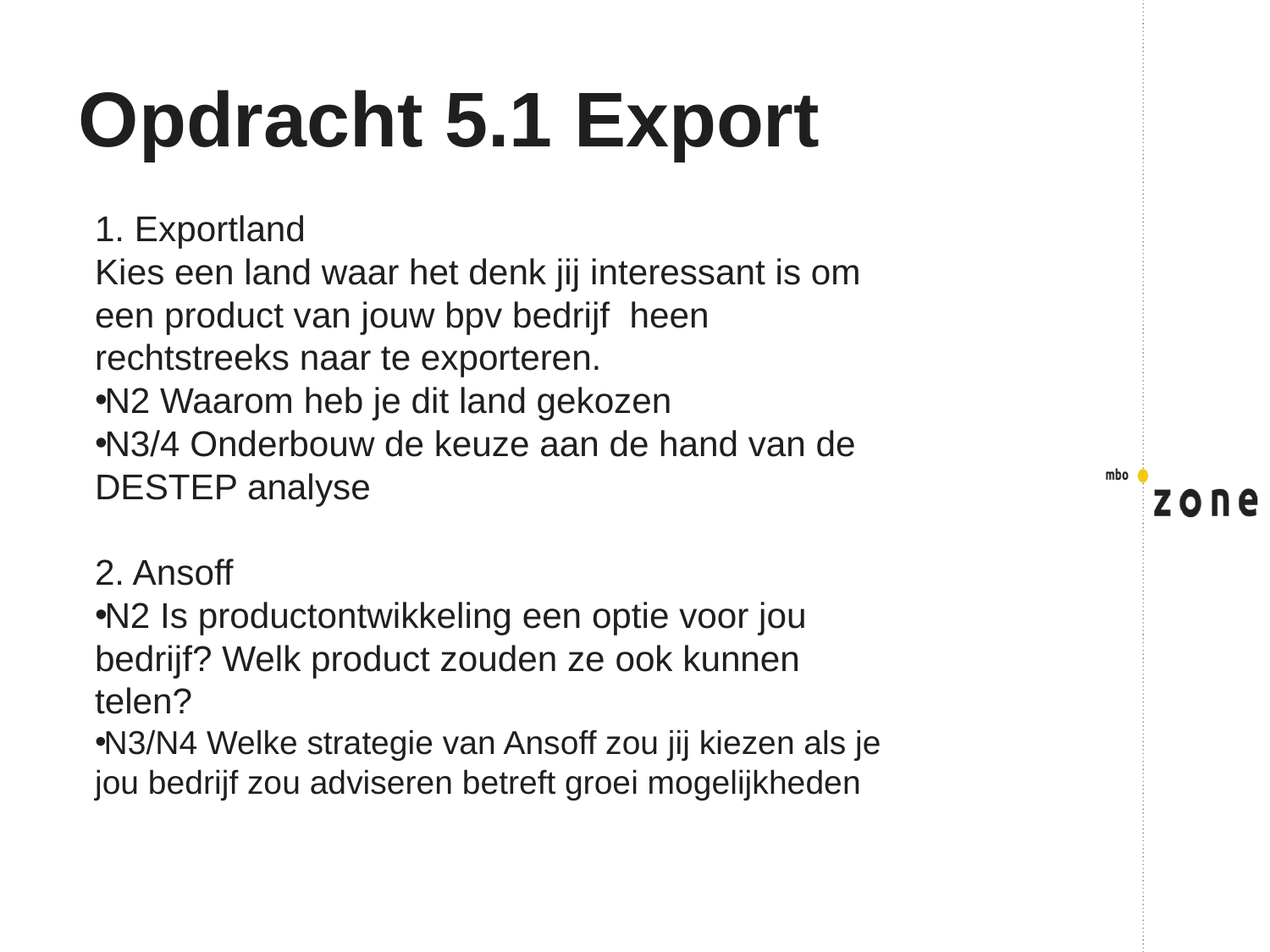

# Opdracht 5.1 Export
1. Exportland
Kies een land waar het denk jij interessant is om een product van jouw bpv bedrijf  heen rechtstreeks naar te exporteren.
N2 Waarom heb je dit land gekozen
N3/4 Onderbouw de keuze aan de hand van de DESTEP analyse

2. Ansoff
N2 Is productontwikkeling een optie voor jou bedrijf? Welk product zouden ze ook kunnen telen?
N3/N4 Welke strategie van Ansoff zou jij kiezen als je jou bedrijf zou adviseren betreft groei mogelijkheden